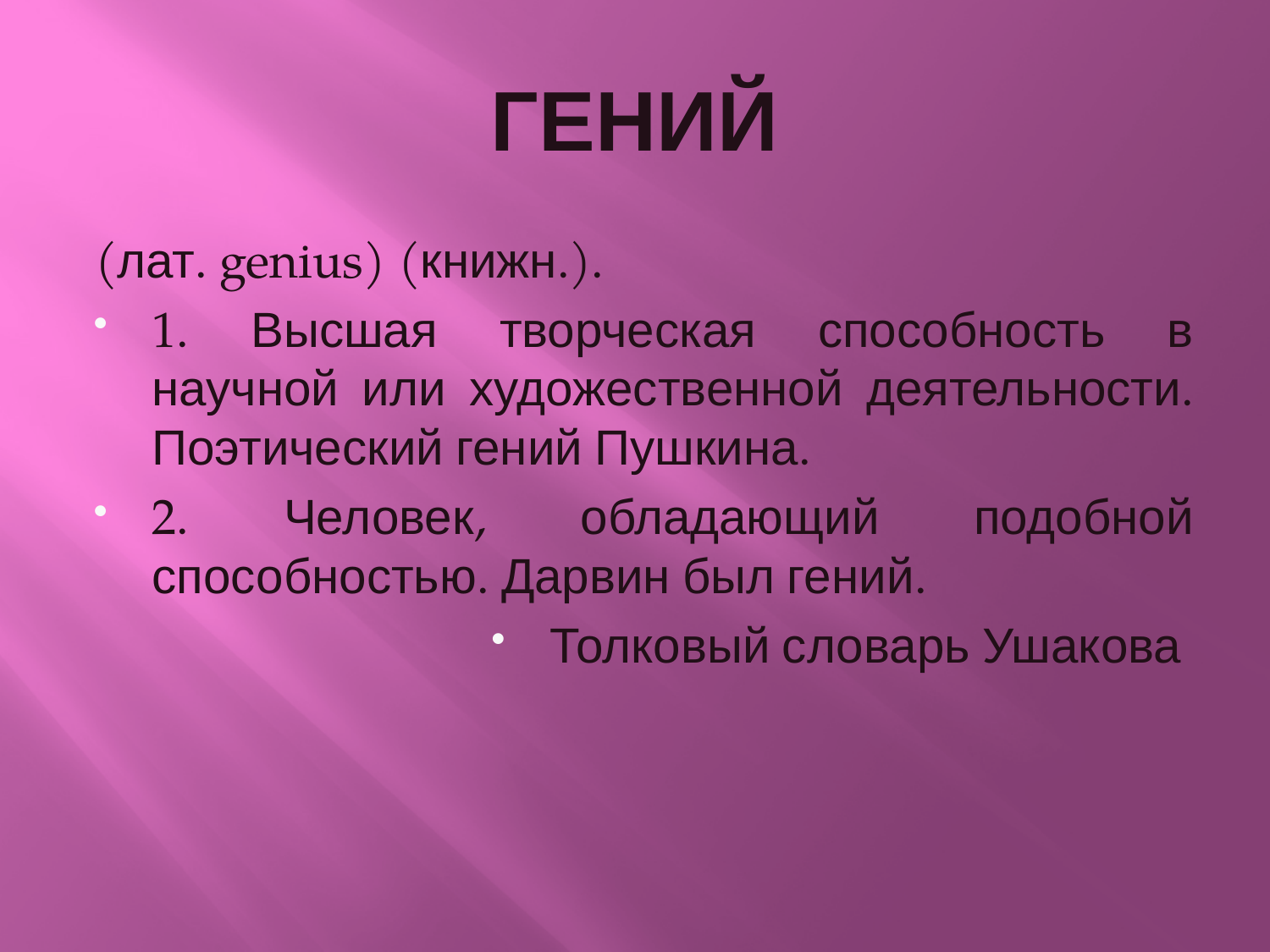

# ГЕНИЙ
(лат. genius) (книжн.).
1. Высшая творческая способность в научной или художественной деятельности. Поэтический гений Пушкина.
2. Человек, обладающий подобной способностью. Дарвин был гений.
Толковый словарь Ушакова